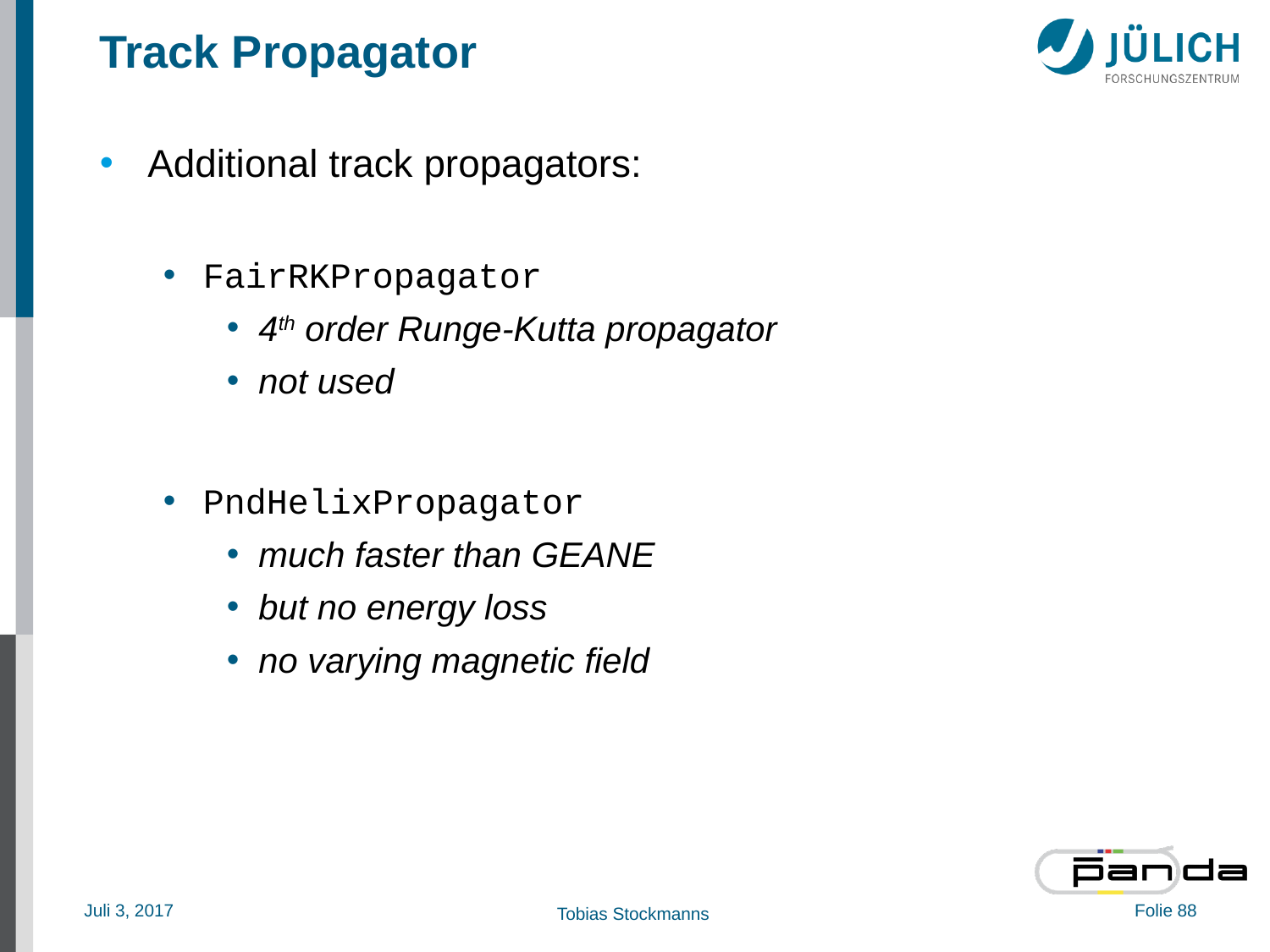

# Track Propagator
Additional track propagators:

FairRKPropagator
4th order Runge-Kutta propagator
not used

PndHelixPropagator
much faster than GEANE
but no energy loss
no varying magnetic field